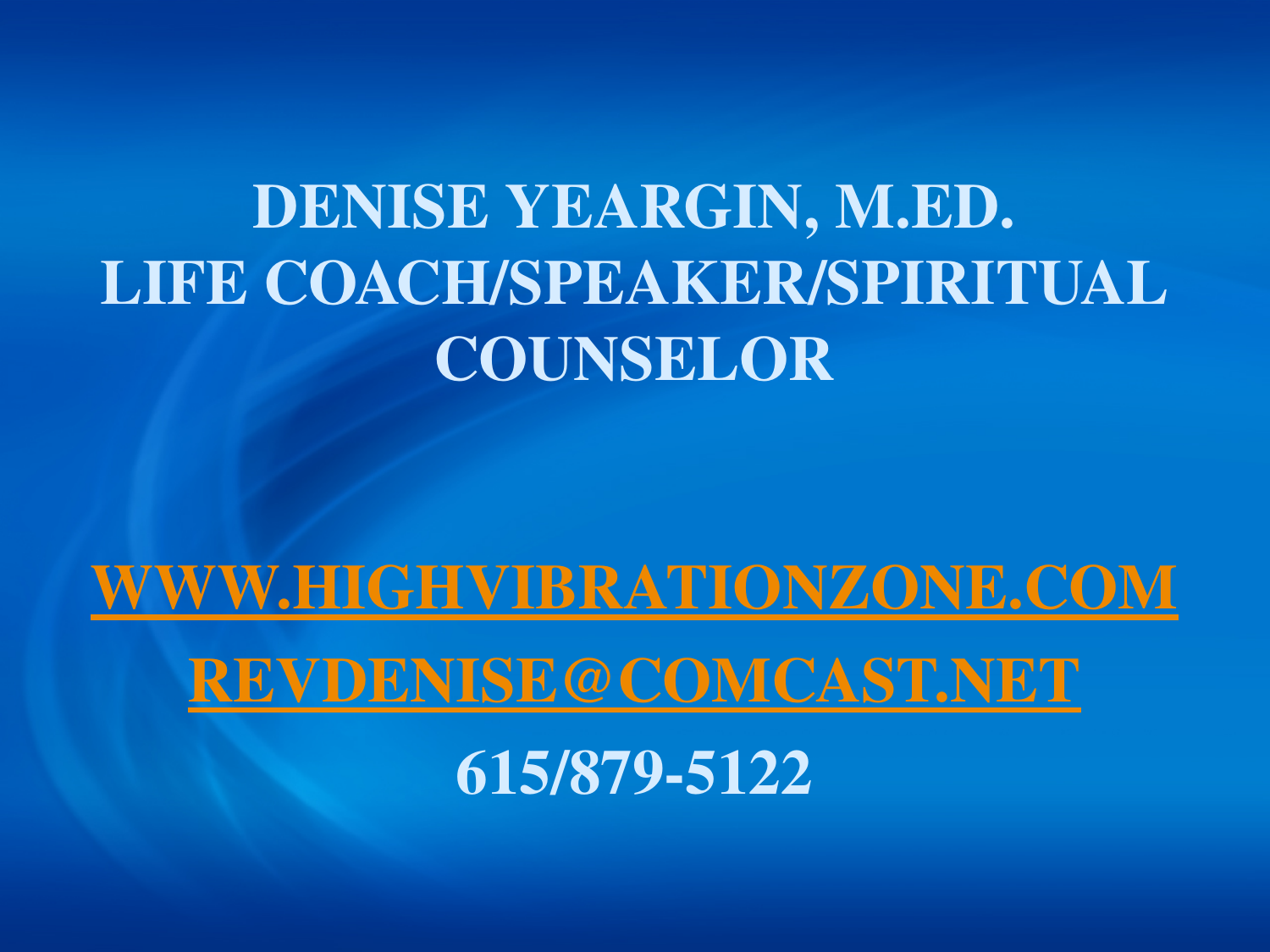

# Denise Yeargin, M.Ed. Life Coach/Speaker/Spiritual Counselor www.highvibrationzone.com RevDenise@Comcast.net 615/879-5122